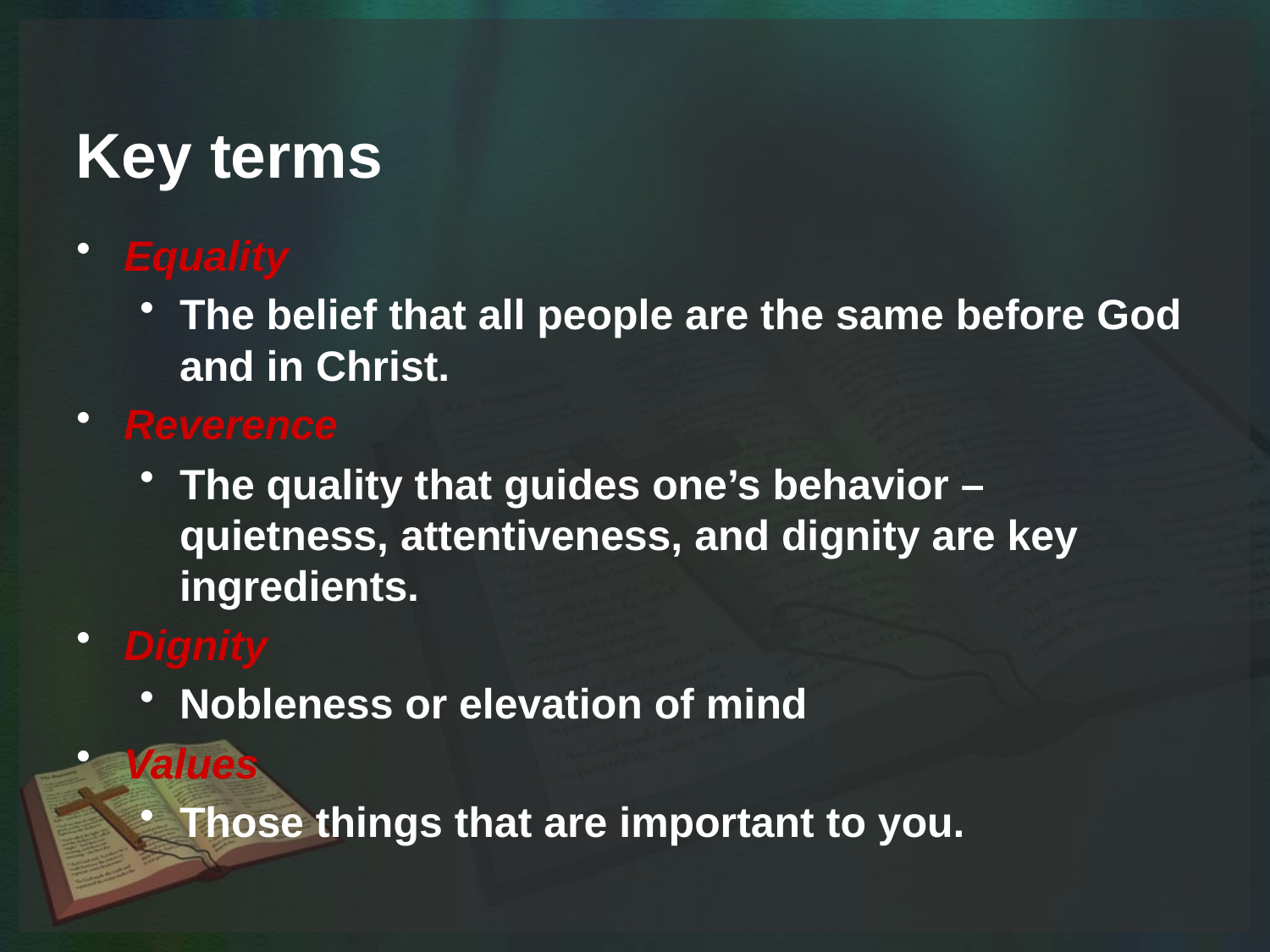

# Key terms
Equality
The belief that all people are the same before God and in Christ.
Reverence
The quality that guides one’s behavior – quietness, attentiveness, and dignity are key ingredients.
Dignity
Nobleness or elevation of mind
Values
Those things that are important to you.